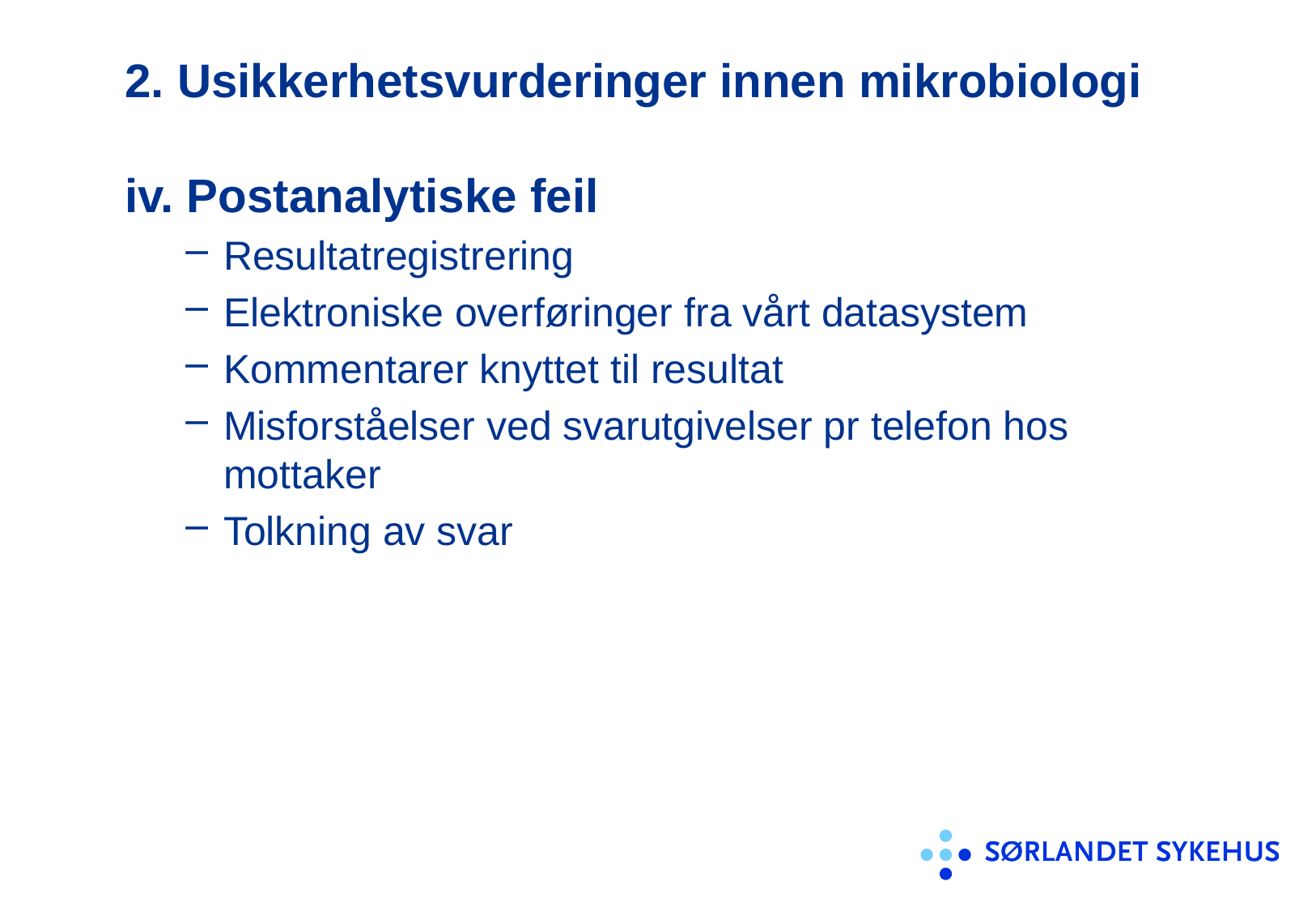

# 2. Usikkerhetsvurderinger innen mikrobiologi
iv. Postanalytiske feil
Resultatregistrering
Elektroniske overføringer fra vårt datasystem
Kommentarer knyttet til resultat
Misforståelser ved svarutgivelser pr telefon hos mottaker
Tolkning av svar